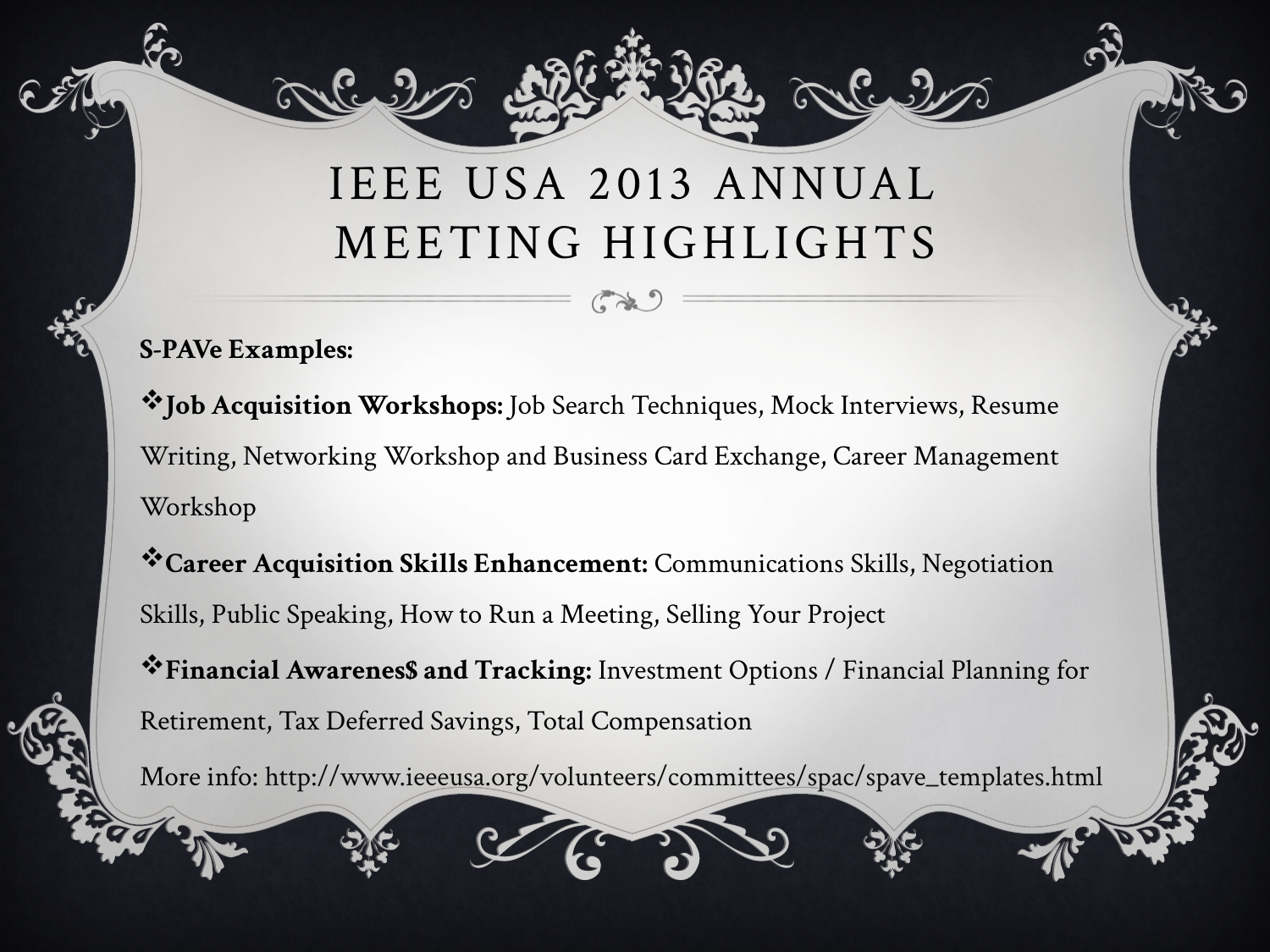

# IEEE USA 2013 Annual Meeting Highlights
S-PAVe Examples:
Job Acquisition Workshops: Job Search Techniques, Mock Interviews, Resume Writing, Networking Workshop and Business Card Exchange, Career Management Workshop
Career Acquisition Skills Enhancement: Communications Skills, Negotiation Skills, Public Speaking, How to Run a Meeting, Selling Your Project
Financial Awarenes$ and Tracking: Investment Options / Financial Planning for Retirement, Tax Deferred Savings, Total Compensation
More info: http://www.ieeeusa.org/volunteers/committees/spac/spave_templates.html